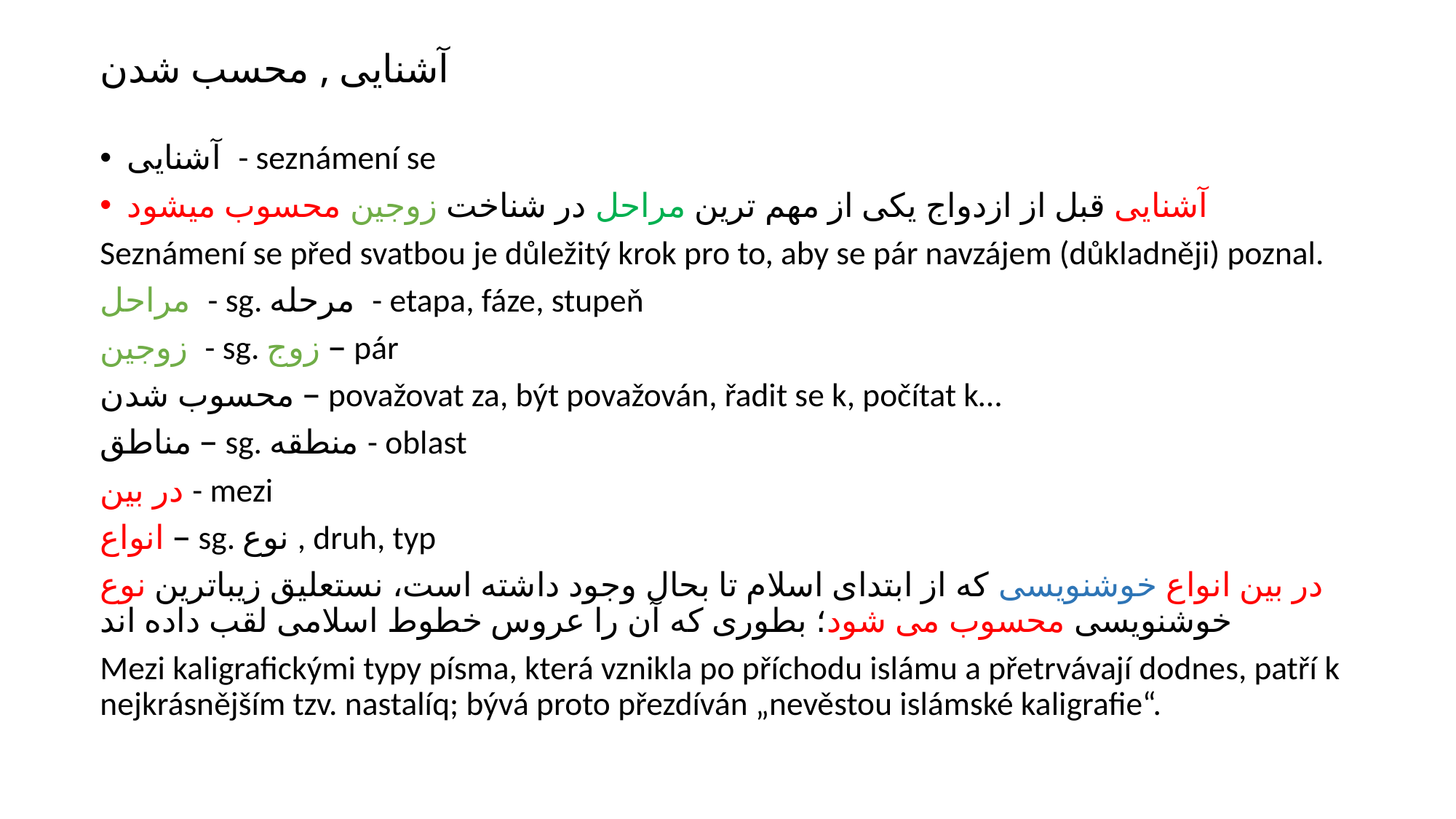

# آشنایی , محسب شدن
آشنایی  - seznámení se
آشنایی قبل از ازدواج یکی از مهم ترین مراحل در شناخت زوجین محسوب میشود
Seznámení se před svatbou je důležitý krok pro to, aby se pár navzájem (důkladněji) poznal.
مراحل  - sg. مرحله  - etapa, fáze, stupeň
زوجین  - sg. زوج – pár
محسوب شدن – považovat za, být považován, řadit se k, počítat k…
مناطق – sg. منطقه - oblast
در بین - mezi
انواع – sg. نوع , druh, typ
در بین انواع خوشنویسی که از ابتدای اسلام تا بحال وجود داشته است، نستعلیق زیباترین نوع خوشنویسی محسوب می شود؛ بطوری که آن را عروس خطوط اسلامی لقب داده اند
Mezi kaligrafickými typy písma, která vznikla po příchodu islámu a přetrvávají dodnes, patří k nejkrásnějším tzv. nastalíq; bývá proto přezdíván „nevěstou islámské kaligrafie“.